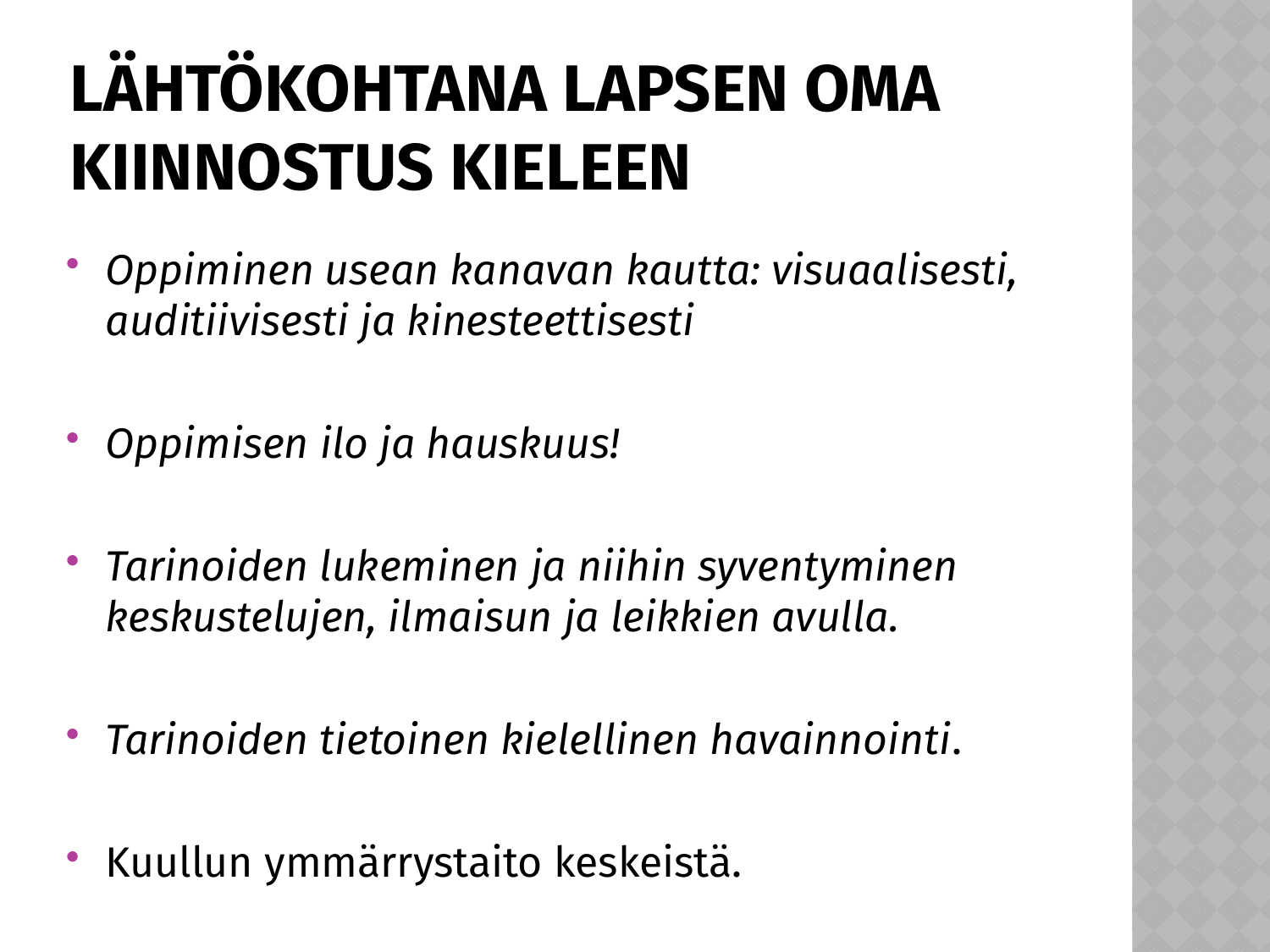

# Lähtökohtana lapsen oma kiinnostus kieleen
Oppiminen usean kanavan kautta: visuaalisesti, auditiivisesti ja kinesteettisesti

Oppimisen ilo ja hauskuus!

Tarinoiden lukeminen ja niihin syventyminen keskustelujen, ilmaisun ja leikkien avulla.

Tarinoiden tietoinen kielellinen havainnointi.

Kuullun ymmärrystaito keskeistä.